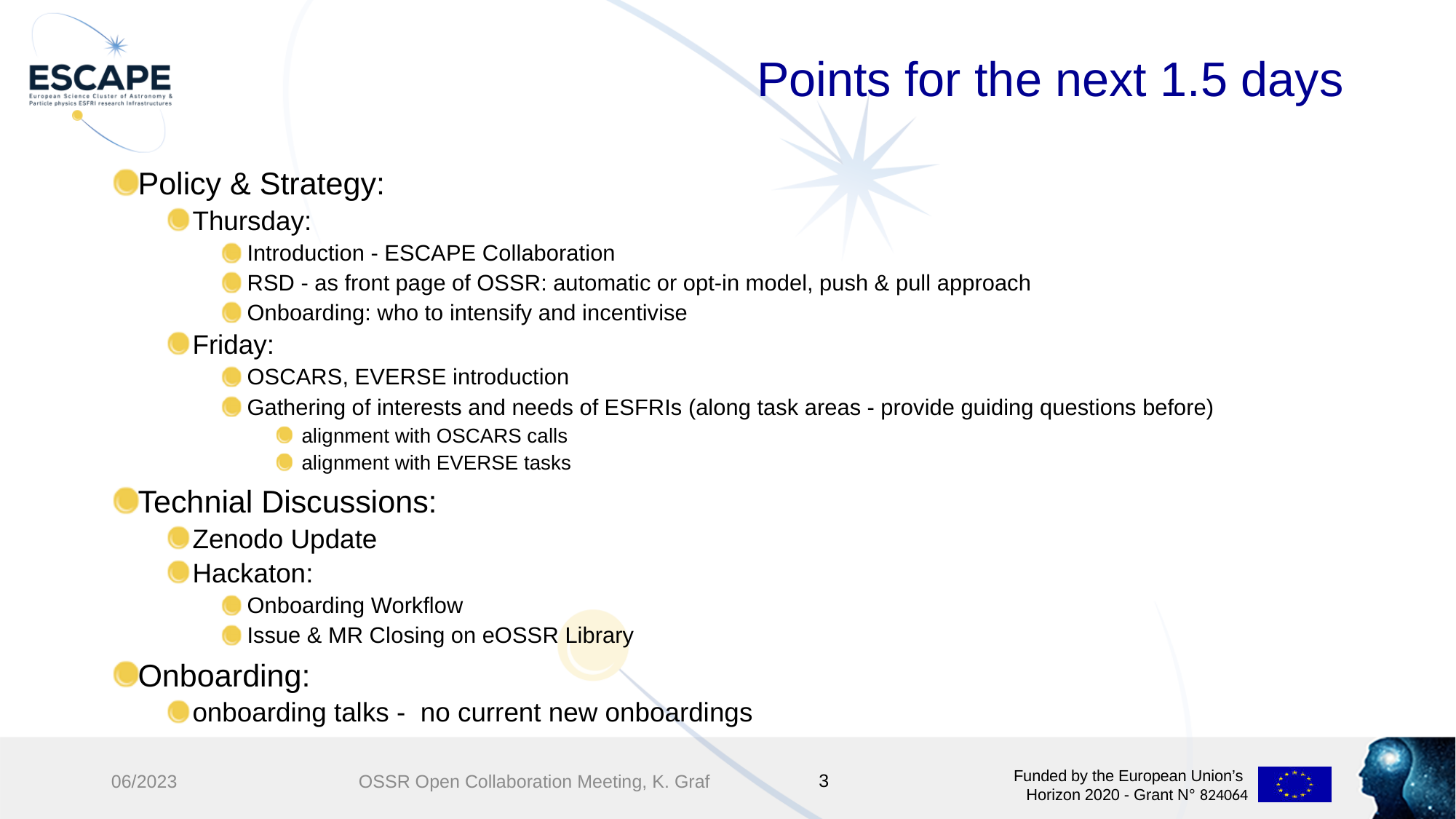

# Points for the next 1.5 days
Policy & Strategy:
Thursday:
Introduction - ESCAPE Collaboration
RSD - as front page of OSSR: automatic or opt-in model, push & pull approach
Onboarding: who to intensify and incentivise
Friday:
OSCARS, EVERSE introduction
Gathering of interests and needs of ESFRIs (along task areas - provide guiding questions before)
alignment with OSCARS calls
alignment with EVERSE tasks
Technial Discussions:
Zenodo Update
Hackaton:
Onboarding Workflow
Issue & MR Closing on eOSSR Library
Onboarding:
onboarding talks -  no current new onboardings
3
06/2023
OSSR Open Collaboration Meeting, K. Graf